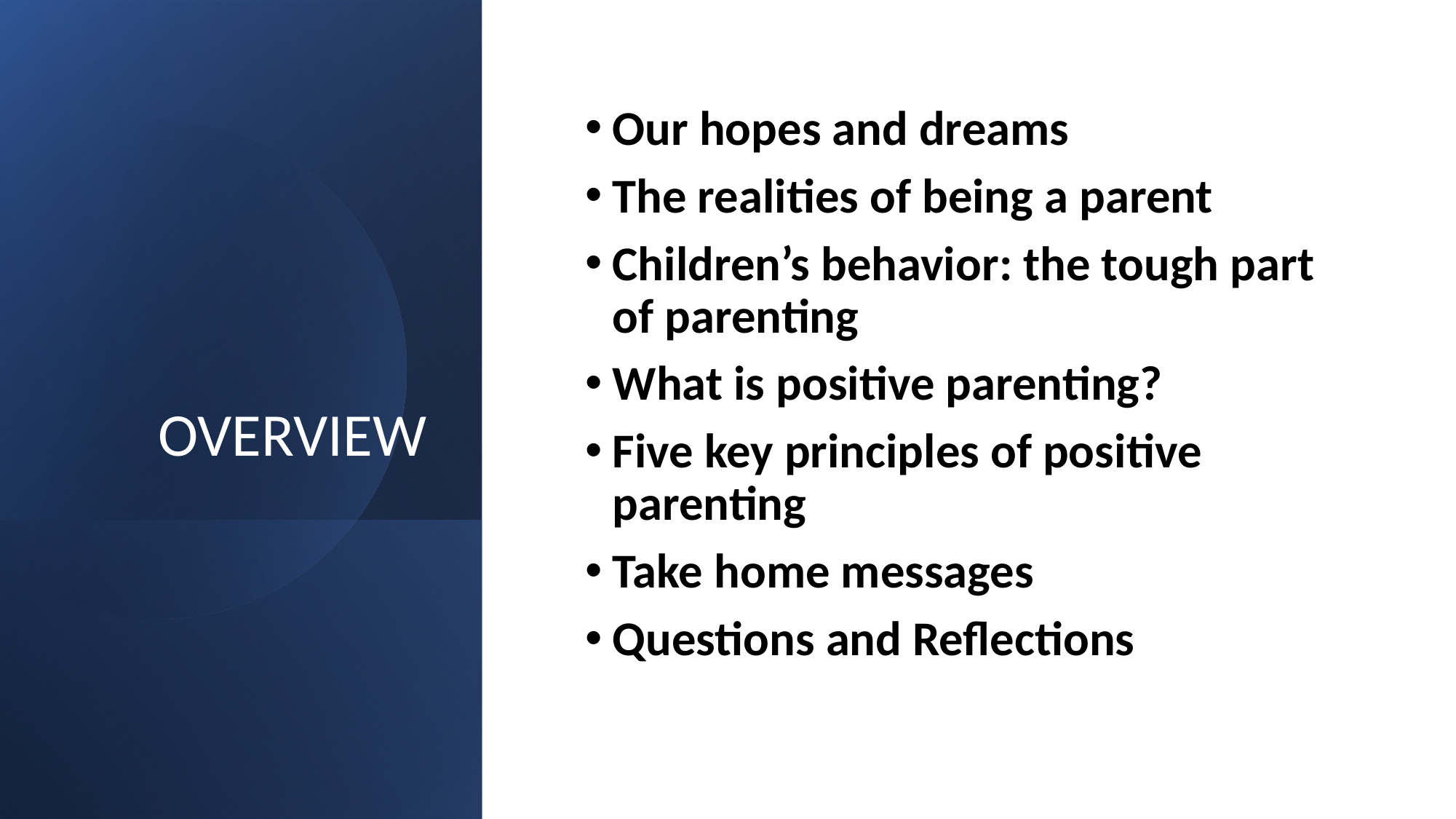

# OVERVIEW
Our hopes and dreams
The realities of being a parent
Children’s behavior: the tough part of parenting
What is positive parenting?
Five key principles of positive parenting
Take home messages
Questions and Reflections